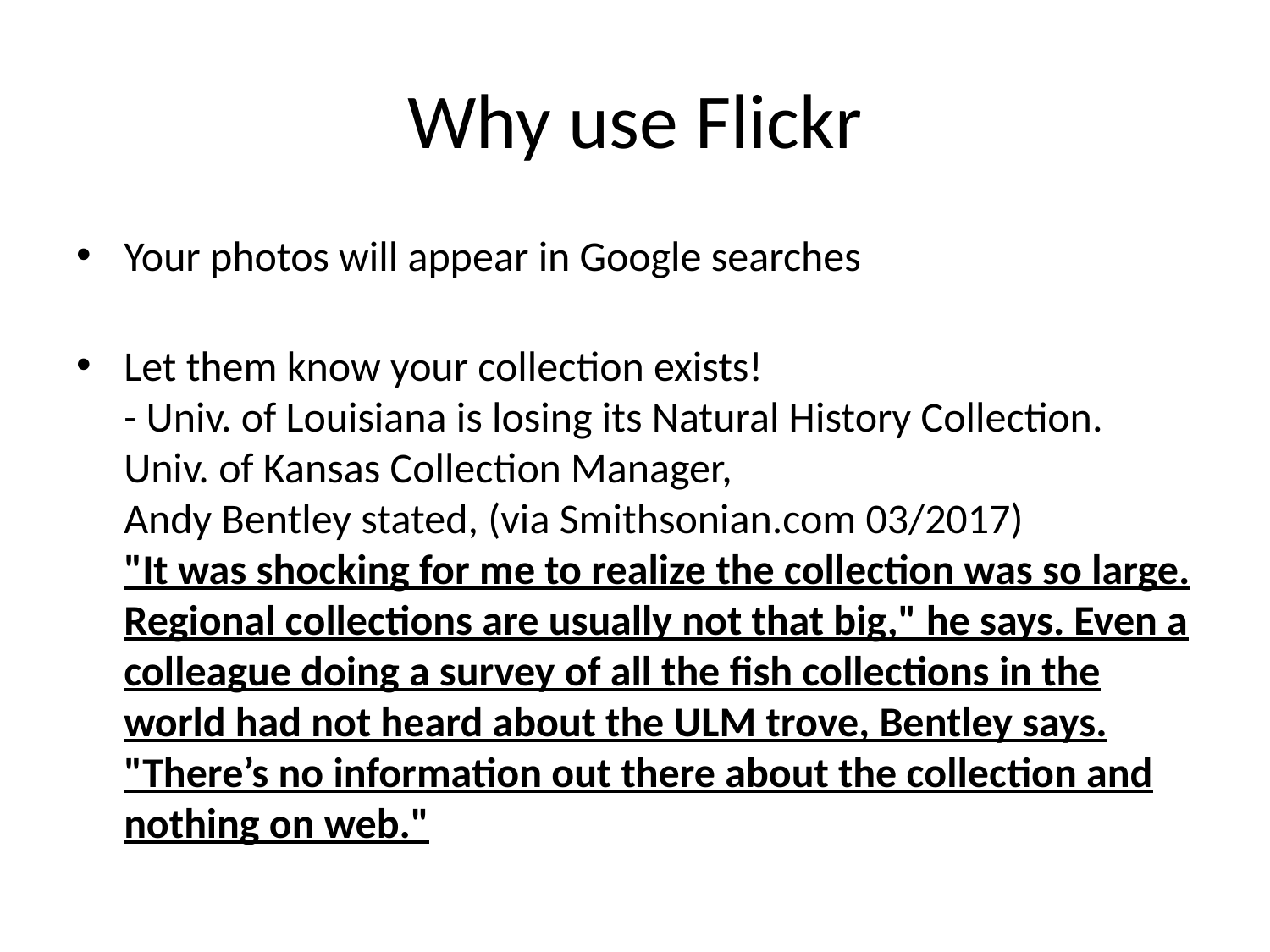

# Why use Flickr
Your photos will appear in Google searches
Let them know your collection exists!
- Univ. of Louisiana is losing its Natural History Collection.  Univ. of Kansas Collection Manager,
Andy Bentley stated, (via Smithsonian.com 03/2017)
"It was shocking for me to realize the collection was so large. Regional collections are usually not that big," he says. Even a colleague doing a survey of all the fish collections in the world had not heard about the ULM trove, Bentley says. "There’s no information out there about the collection and nothing on web."